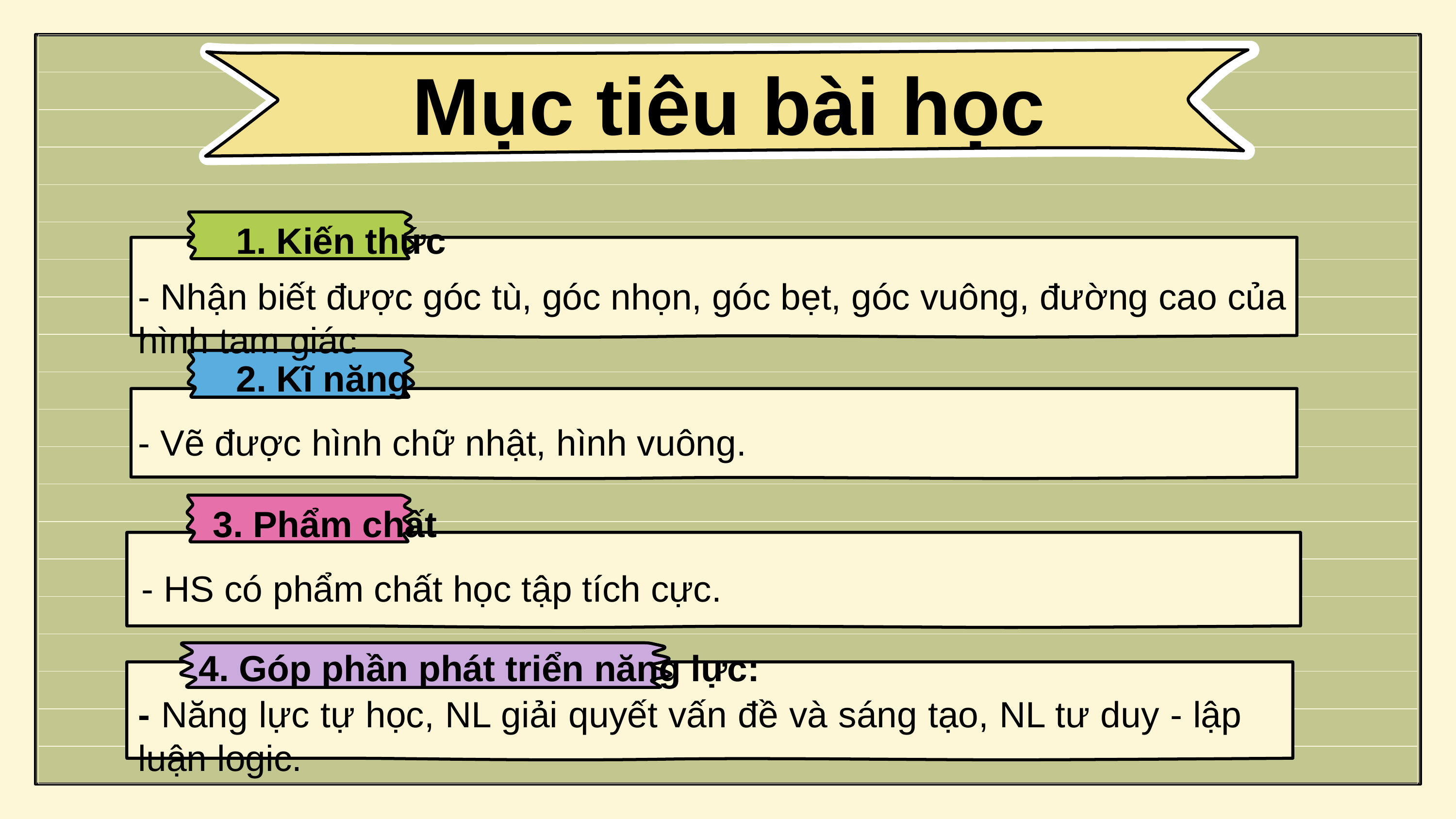

Mục tiêu bài học

1. Kiến thức

- Nhận biết được góc tù, góc nhọn, góc bẹt, góc vuông, đường cao của hình tam giác

2. Kĩ năng

- Vẽ được hình chữ nhật, hình vuông.

3. Phẩm chất

- HS có phẩm chất học tập tích cực.
4. Góp phần phát triển năng lực:

- Năng lực tự học, NL giải quyết vấn đề và sáng tạo, NL tư duy - lập luận logic.